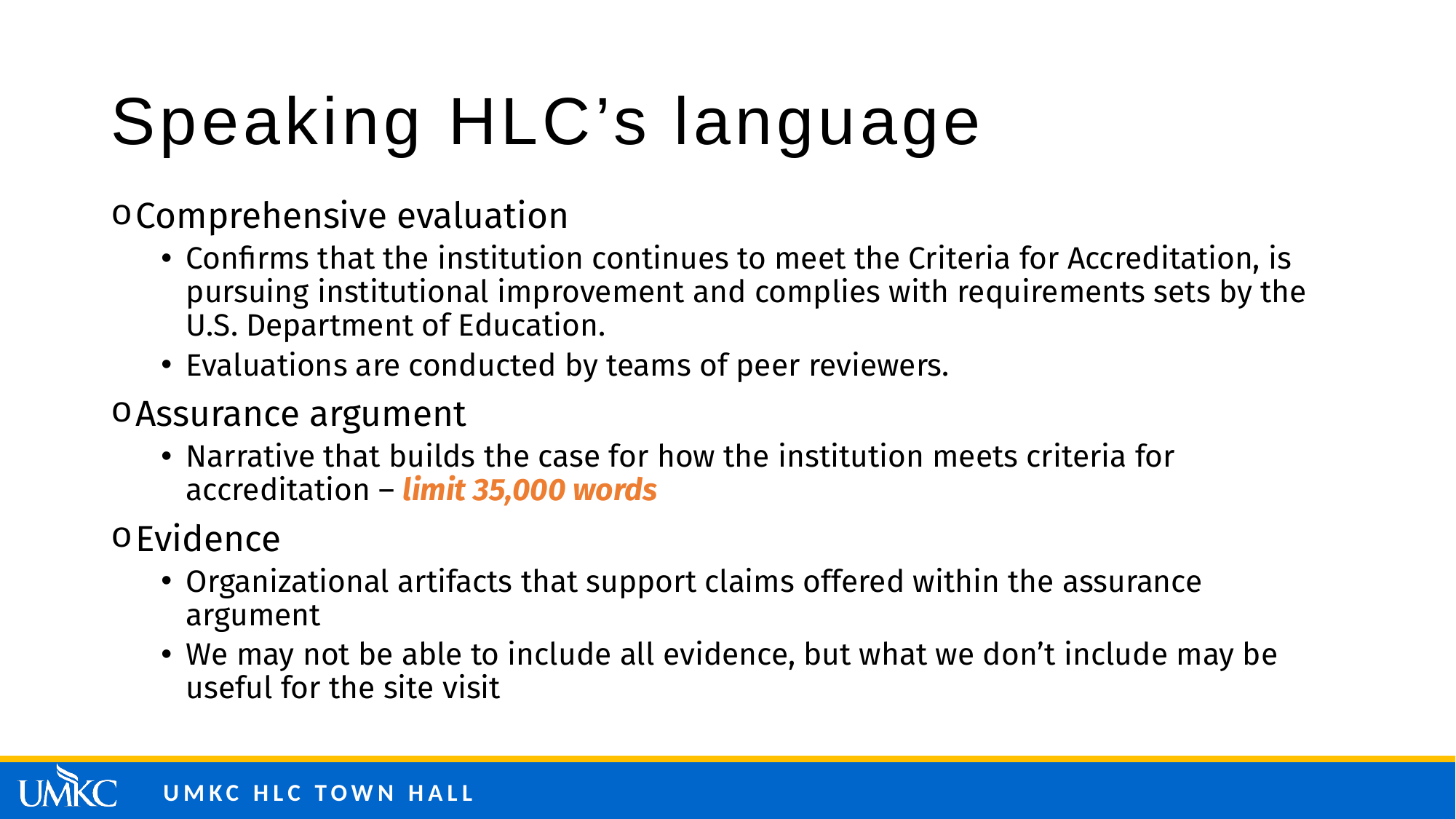

# Speaking HLC’s language
Comprehensive evaluation
Confirms that the institution continues to meet the Criteria for Accreditation, is pursuing institutional improvement and complies with requirements sets by the U.S. Department of Education.
Evaluations are conducted by teams of peer reviewers.
Assurance argument
Narrative that builds the case for how the institution meets criteria for accreditation – limit 35,000 words
Evidence
Organizational artifacts that support claims offered within the assurance argument
We may not be able to include all evidence, but what we don’t include may be useful for the site visit